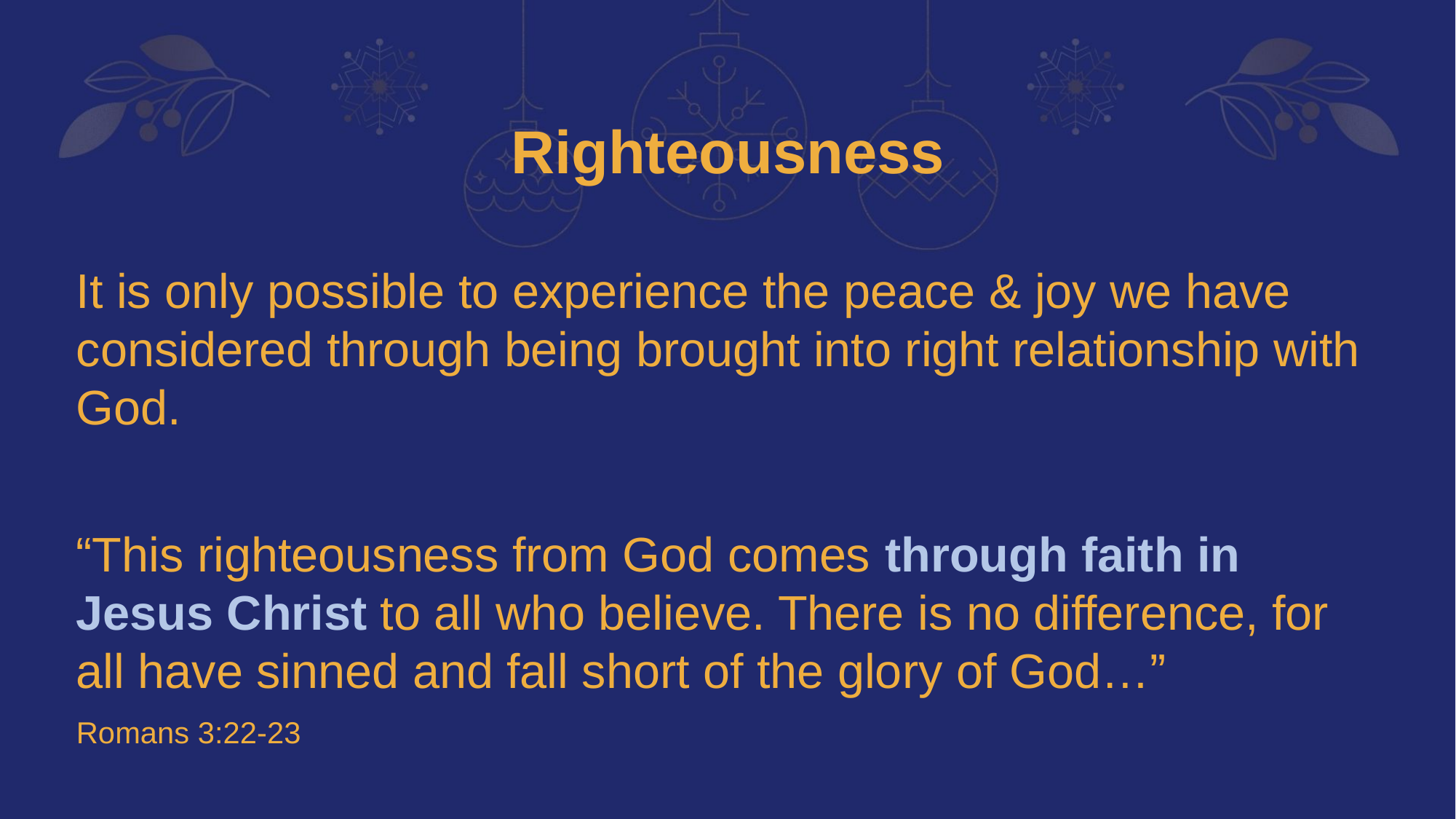

Righteousness

It is only possible to experience the peace & joy we have considered through being brought into right relationship with God.

“This righteousness from God comes through faith in Jesus Christ to all who believe. There is no difference, for all have sinned and fall short of the glory of God…”
Romans 3:22-23